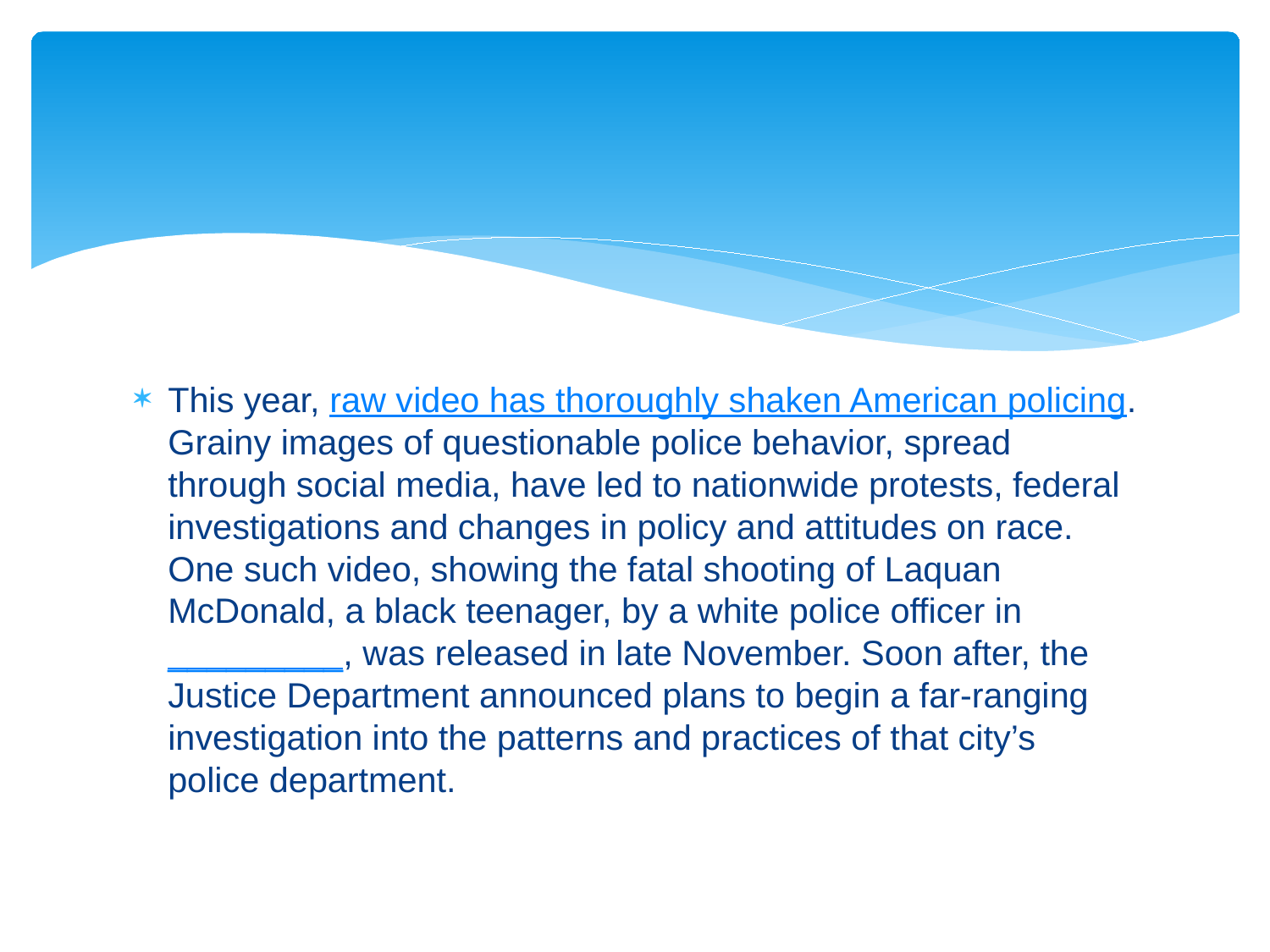

#
This year, raw video has thoroughly shaken American policing. Grainy images of questionable police behavior, spread through social media, have led to nationwide protests, federal investigations and changes in policy and attitudes on race. One such video, showing the fatal shooting of Laquan McDonald, a black teenager, by a white police officer in _________, was released in late November. Soon after, the Justice Department announced plans to begin a far-ranging investigation into the patterns and practices of that city’s police department.